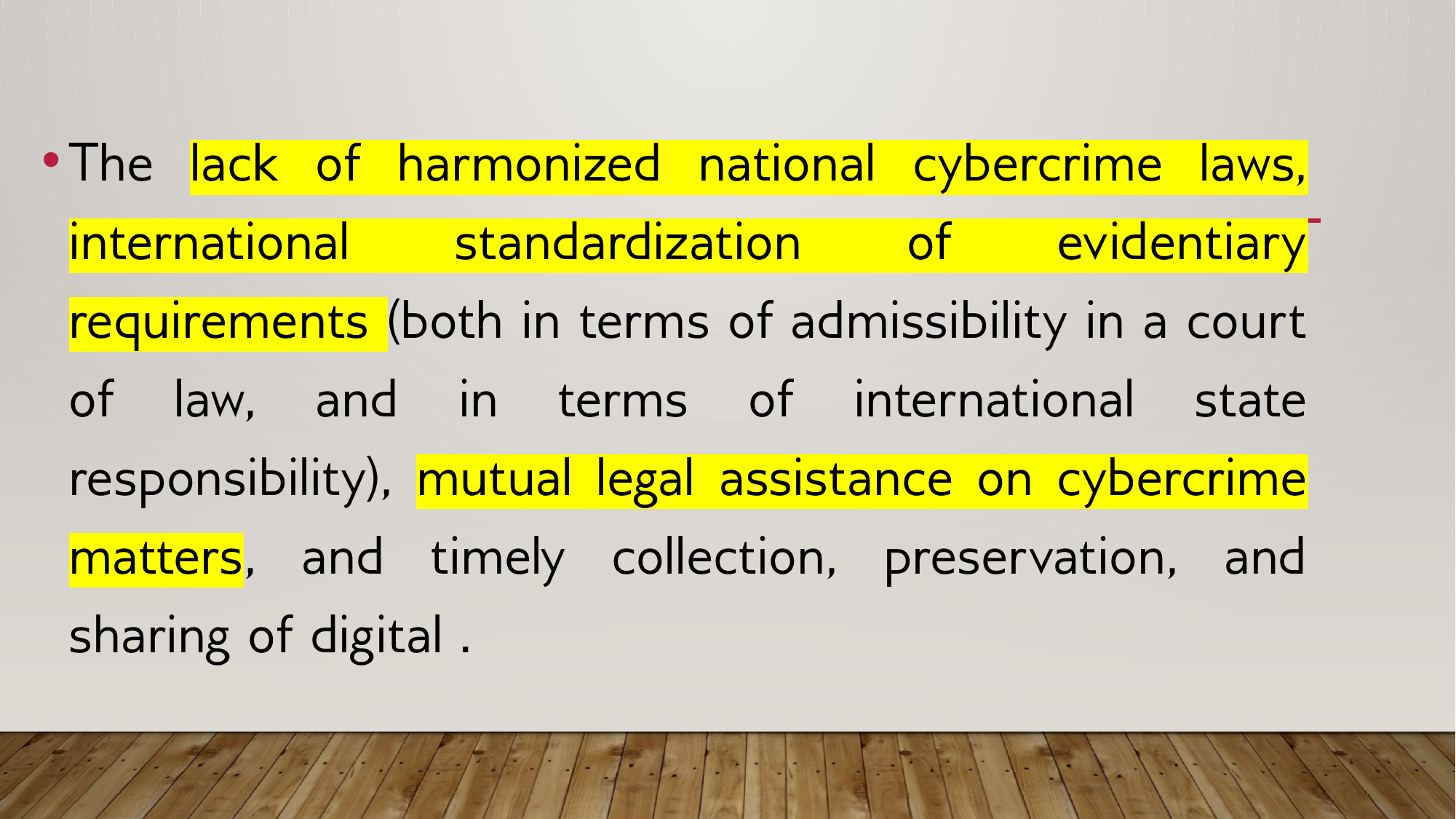

#
The lack of harmonized national cybercrime laws, international standardization of evidentiary requirements (both in terms of admissibility in a court of law, and in terms of international state responsibility), mutual legal assistance on cybercrime matters, and timely collection, preservation, and sharing of digital .